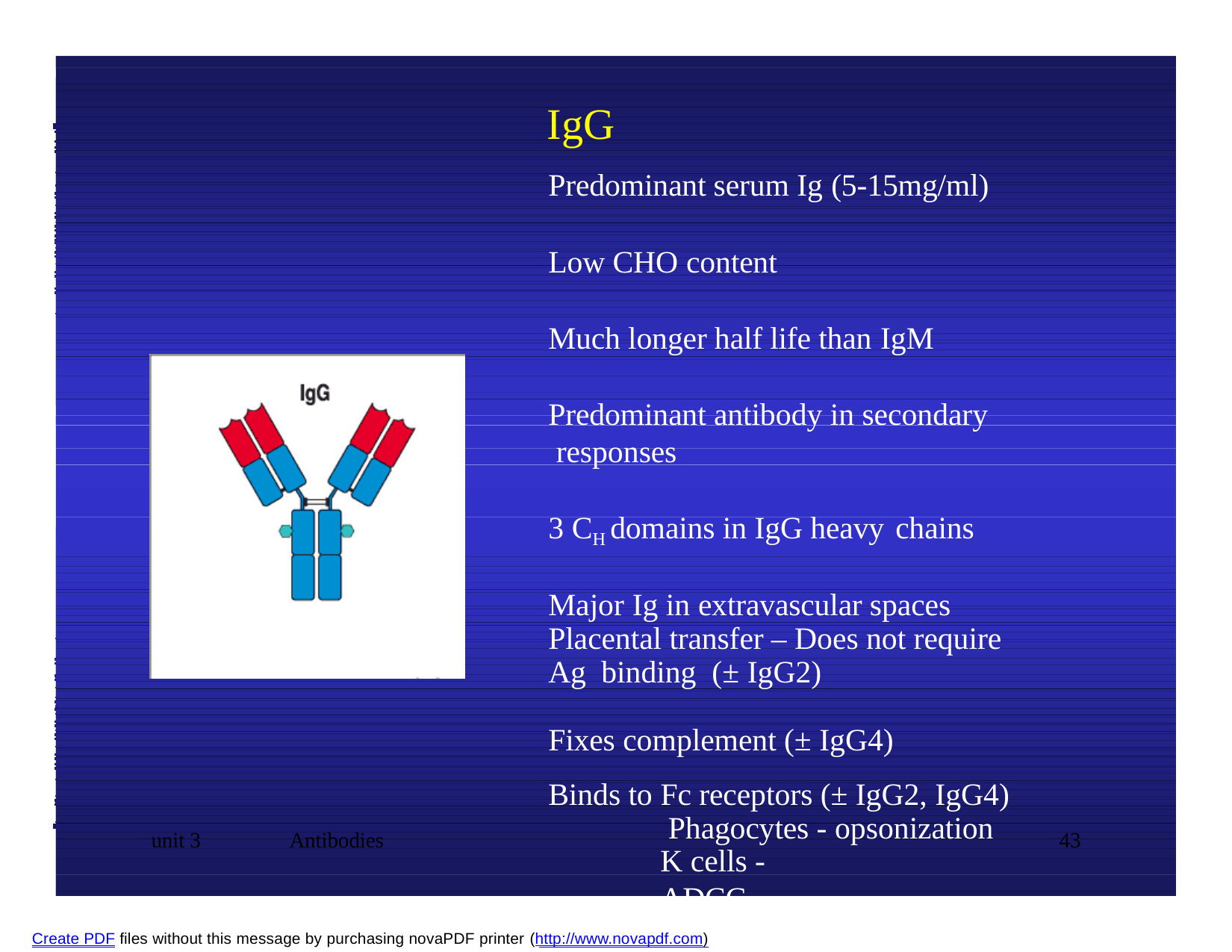

IgG
Predominant serum Ig (5-15mg/ml)

Low CHO content

Much longer half life than IgM

Predominant antibody in secondary  responses

3 CH domains in IgG heavy chains

Major Ig in extravascular spaces  Placental transfer – Does not require Ag  binding  (± IgG2)

Fixes complement (± IgG4)

Binds to Fc receptors (± IgG2, IgG4)  Phagocytes - opsonization

unit 3
Antibodies
43

K cells - ADCC

Create PDF files without this message by purchasing novaPDF printer (http://www.novapdf.com)